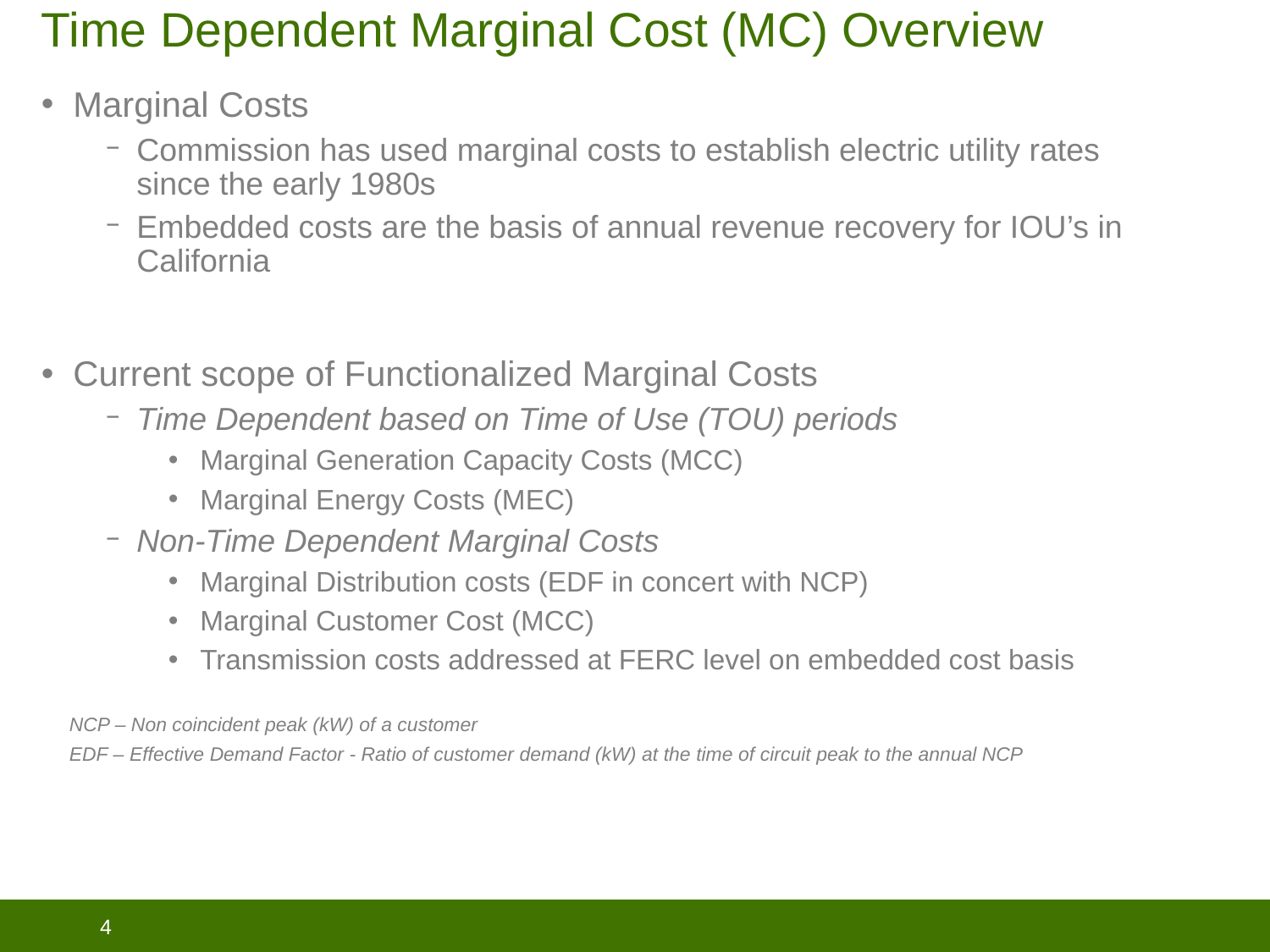

# Time Dependent Marginal Cost (MC) Overview
Marginal Costs
Commission has used marginal costs to establish electric utility rates since the early 1980s
Embedded costs are the basis of annual revenue recovery for IOU’s in California

Current scope of Functionalized Marginal Costs
Time Dependent based on Time of Use (TOU) periods
Marginal Generation Capacity Costs (MCC)
Marginal Energy Costs (MEC)
Non-Time Dependent Marginal Costs
Marginal Distribution costs (EDF in concert with NCP)
Marginal Customer Cost (MCC)
Transmission costs addressed at FERC level on embedded cost basis

NCP – Non coincident peak (kW) of a customer
EDF – Effective Demand Factor - Ratio of customer demand (kW) at the time of circuit peak to the annual NCP

4